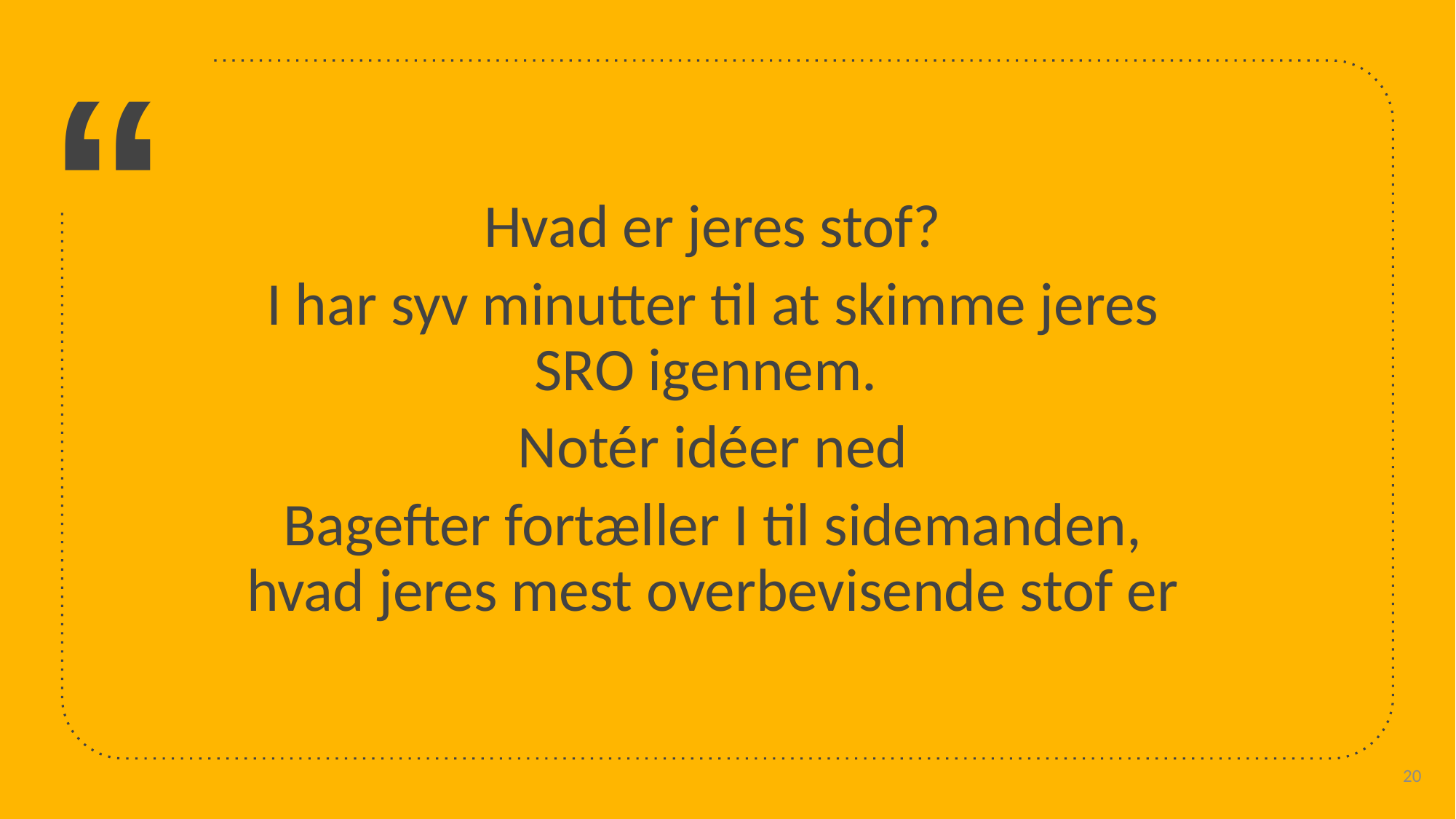

Hvad er jeres stof?
I har syv minutter til at skimme jeres SRO igennem.
Notér idéer ned
Bagefter fortæller I til sidemanden, hvad jeres mest overbevisende stof er
20